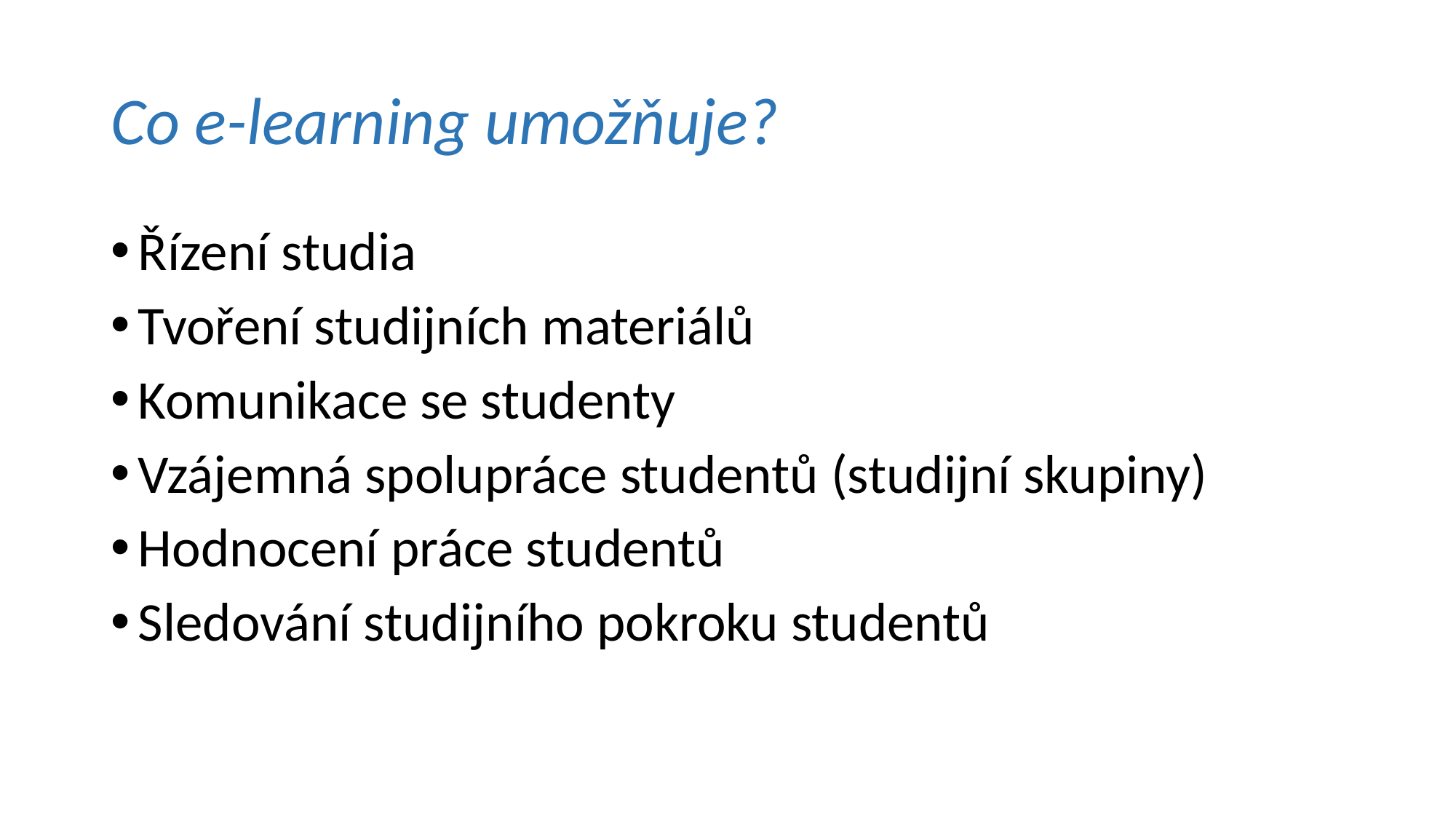

# Co e-learning umožňuje?
Řízení studia
Tvoření studijních materiálů
Komunikace se studenty
Vzájemná spolupráce studentů (studijní skupiny)
Hodnocení práce studentů
Sledování studijního pokroku studentů